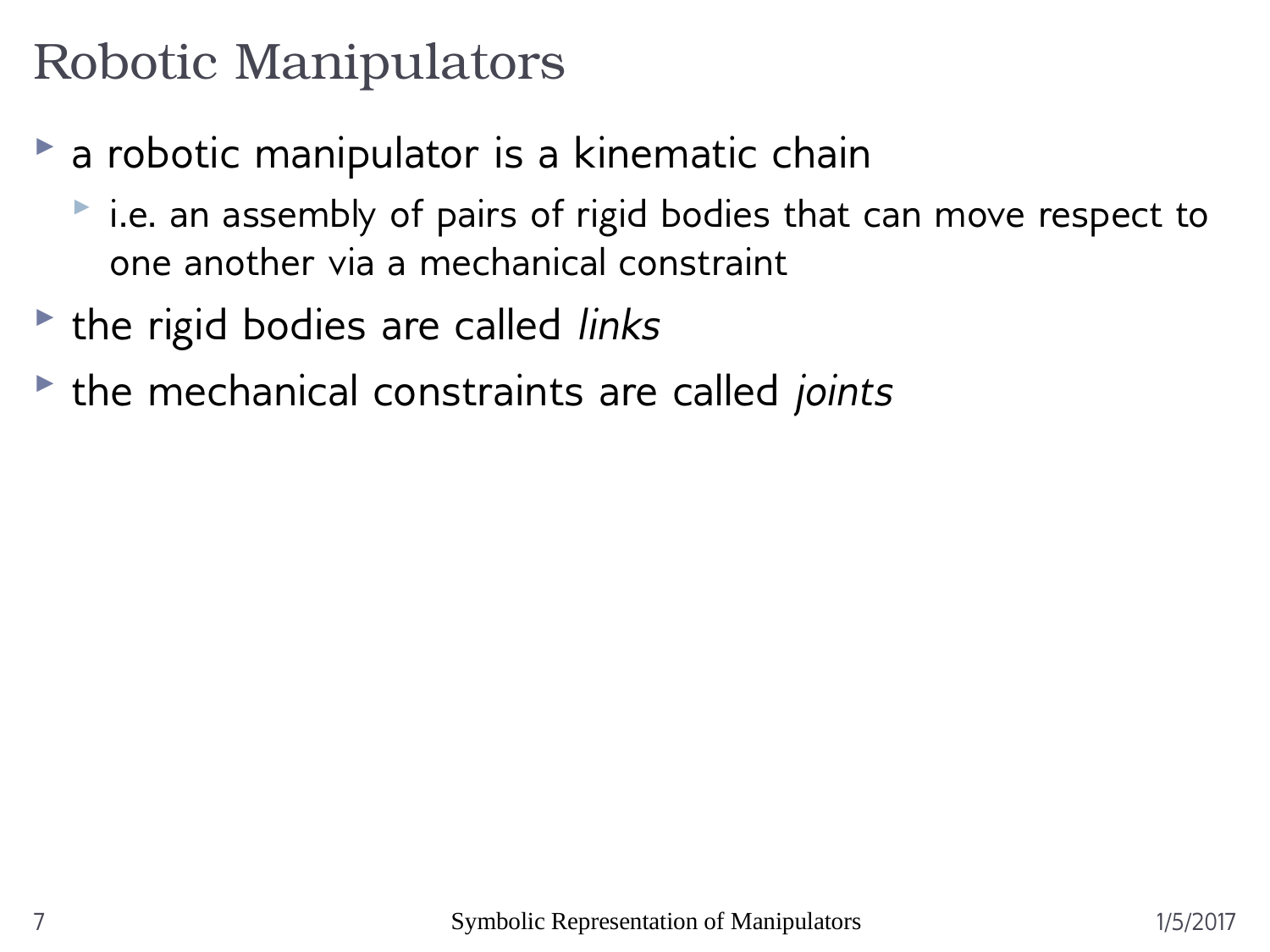

# Robotic Manipulators
a robotic manipulator is a kinematic chain
i.e. an assembly of pairs of rigid bodies that can move respect to one another via a mechanical constraint
the rigid bodies are called links
the mechanical constraints are called joints
7
Symbolic Representation of Manipulators
1/5/2017